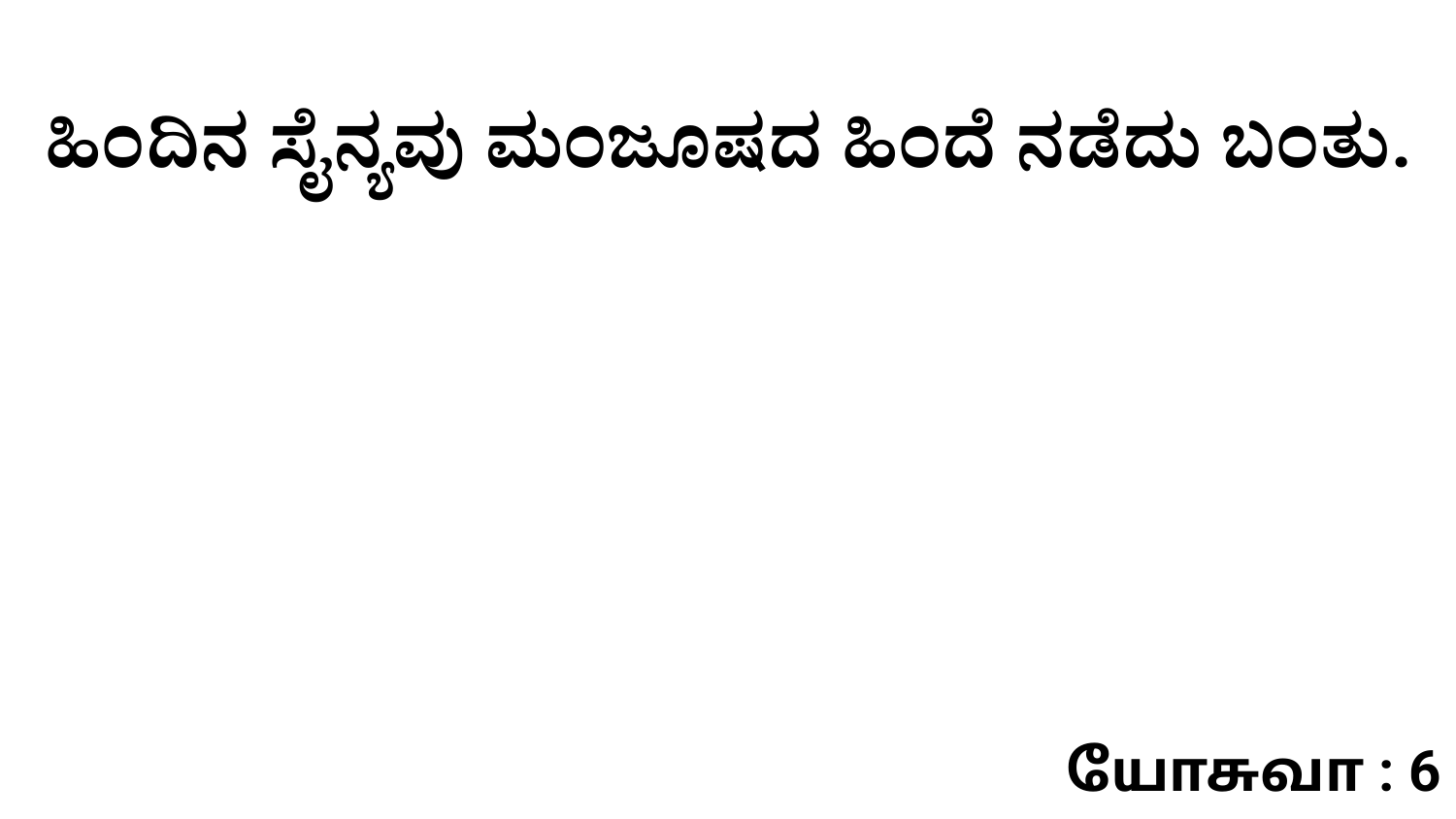

ಹಿಂದಿನ ಸೈನ್ಯವು ಮಂಜೂಷದ ಹಿಂದೆ ನಡೆದು ಬಂತು.
யோசுவா : 6